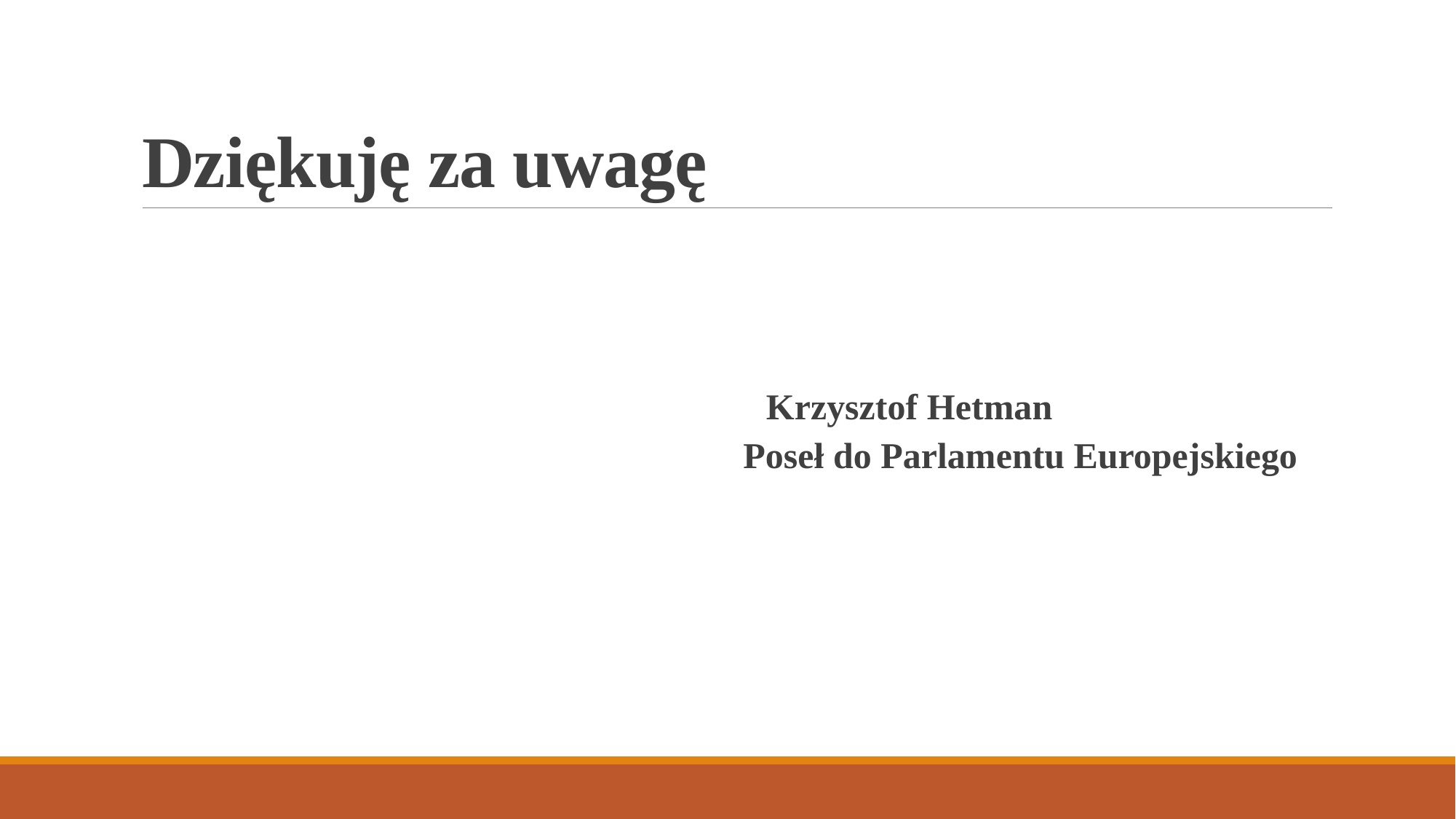

# Dziękuję za uwagę

					Krzysztof Hetman
				Poseł do Parlamentu Europejskiego